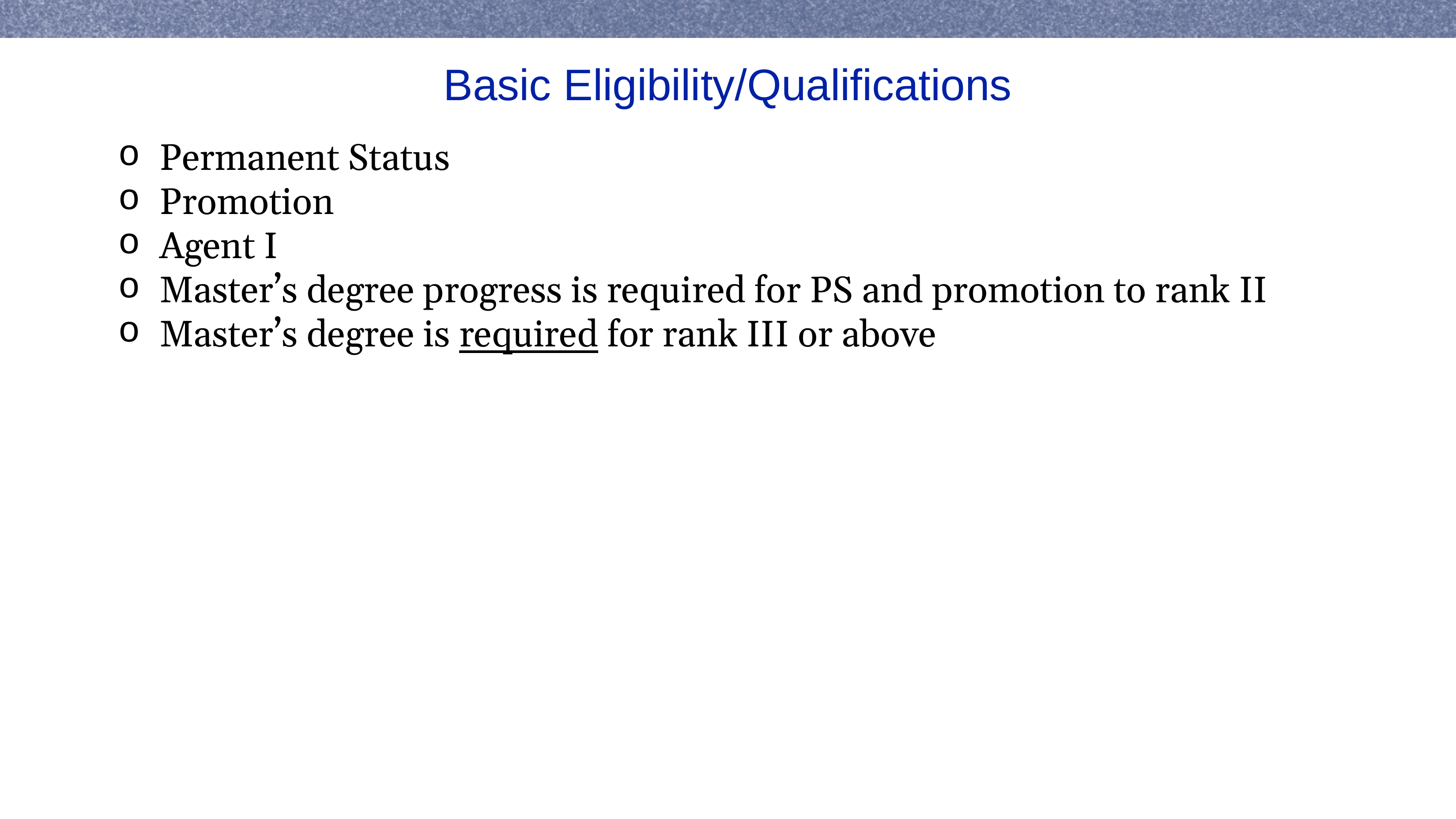

Basic Eligibility/Qualifications
Permanent Status
Promotion
Agent I
Master’s degree progress is required for PS and promotion to rank II
Master’s degree is required for rank III or above